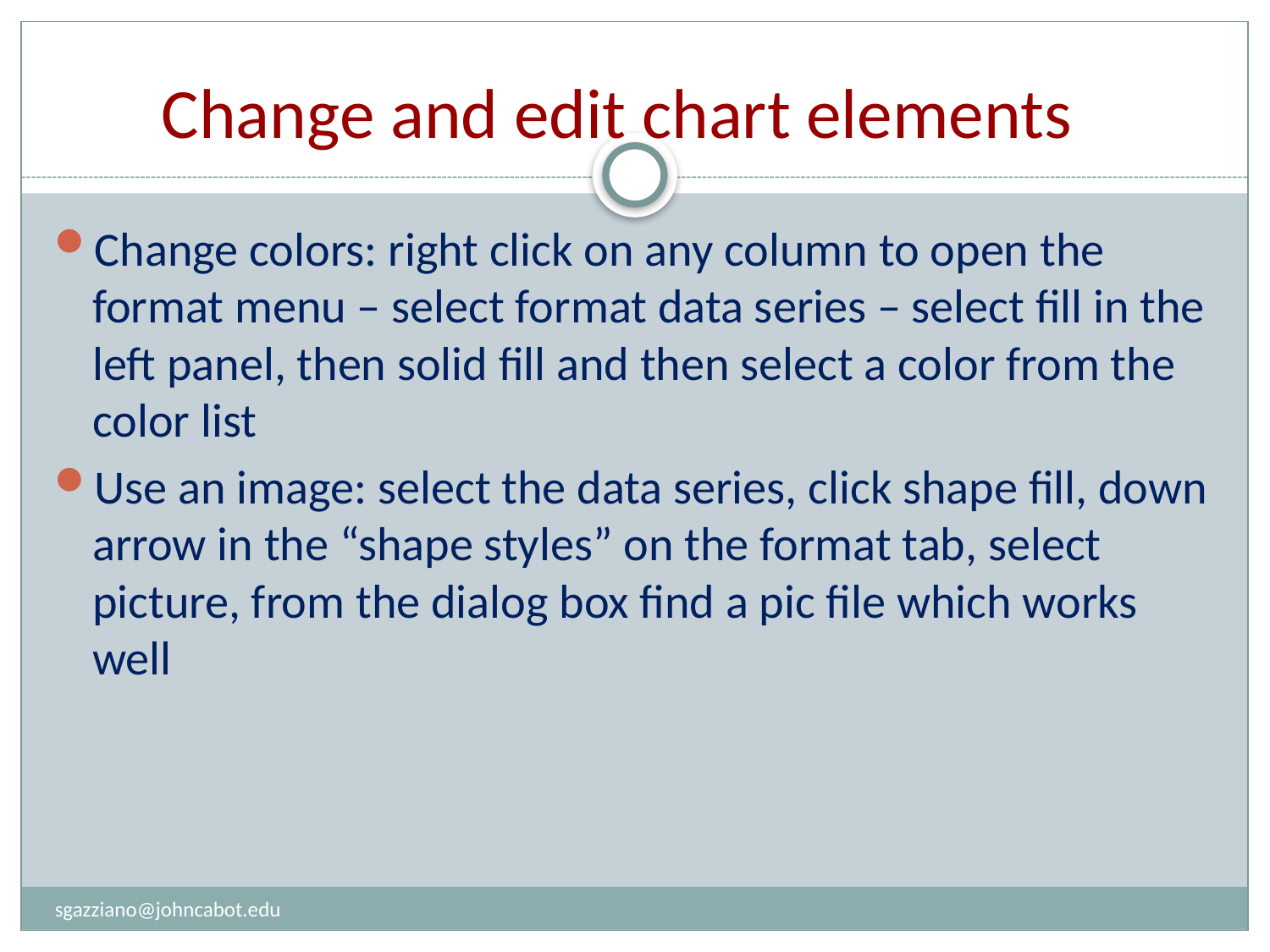

# Change and edit chart elements
Change colors: right click on any column to open the format menu – select format data series – select fill in the left panel, then solid fill and then select a color from the color list
Use an image: select the data series, click shape fill, down arrow in the “shape styles” on the format tab, select picture, from the dialog box find a pic file which works well

sgazziano@johncabot.edu